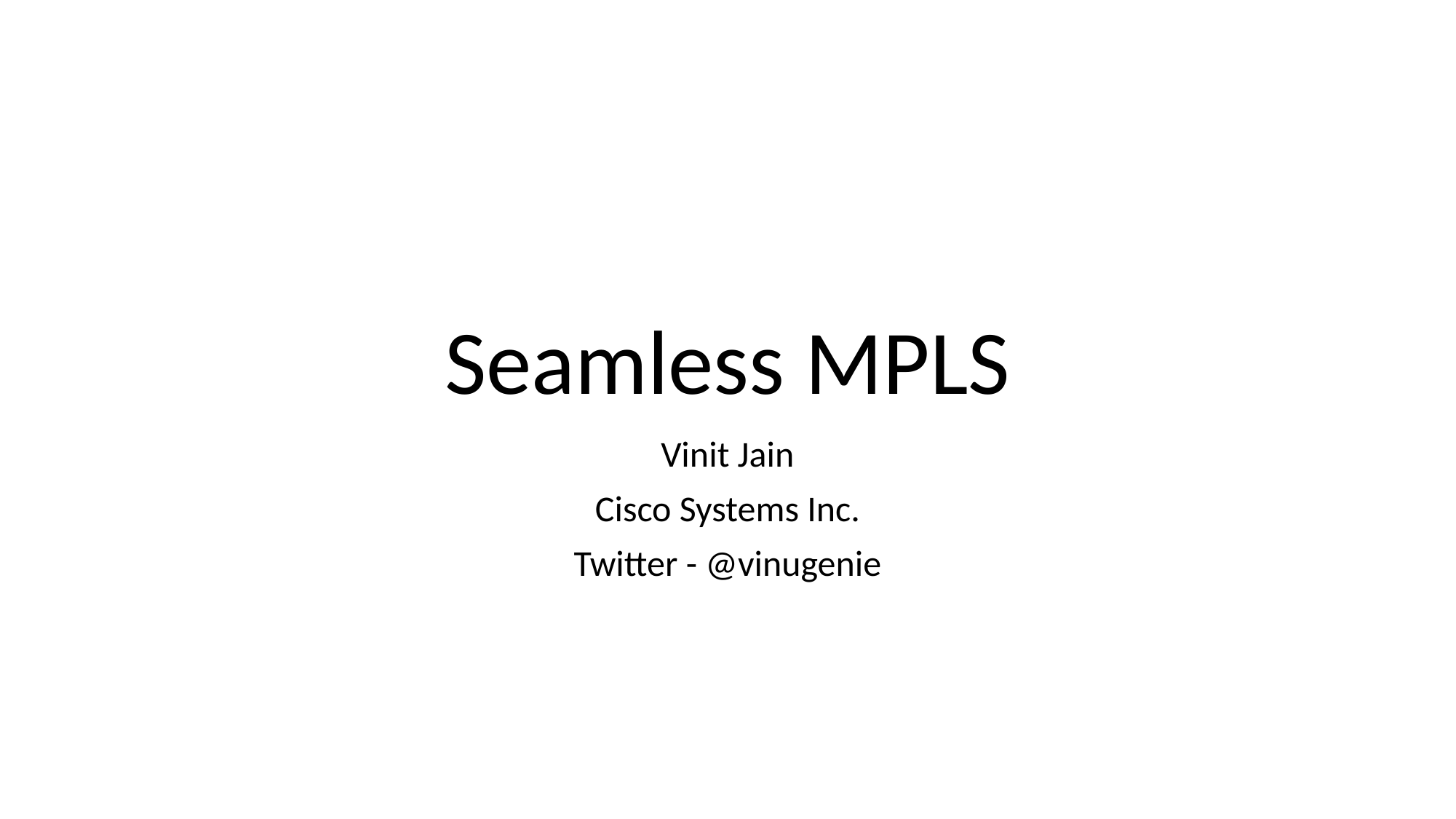

# Seamless MPLS
Vinit Jain
Cisco Systems Inc.
Twitter - @vinugenie